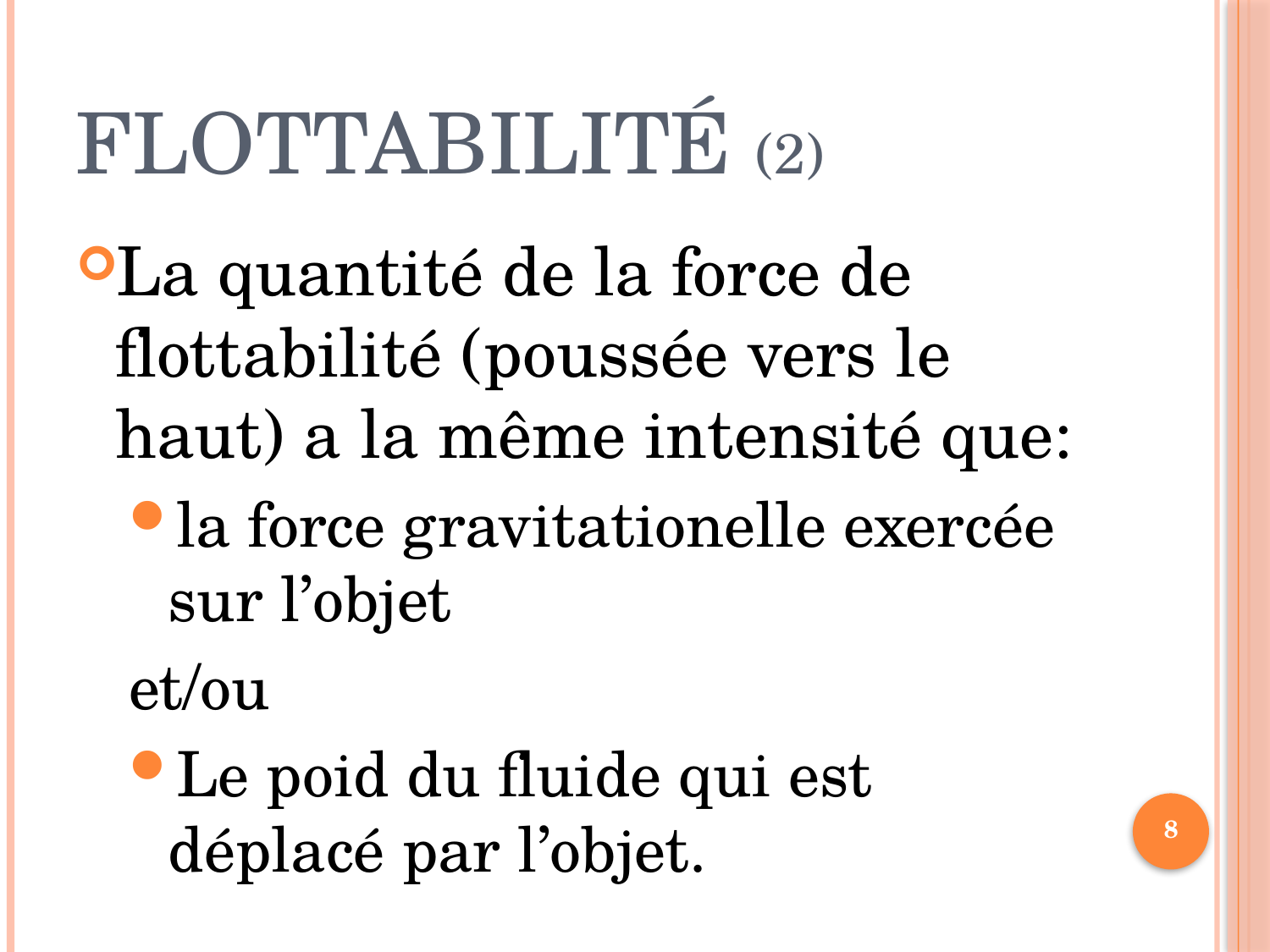

# Flottabilité (2)
La quantité de la force de flottabilité (poussée vers le haut) a la même intensité que:
la force gravitationelle exercée sur l’objet
	et/ou
Le poid du fluide qui est déplacé par l’objet.

8